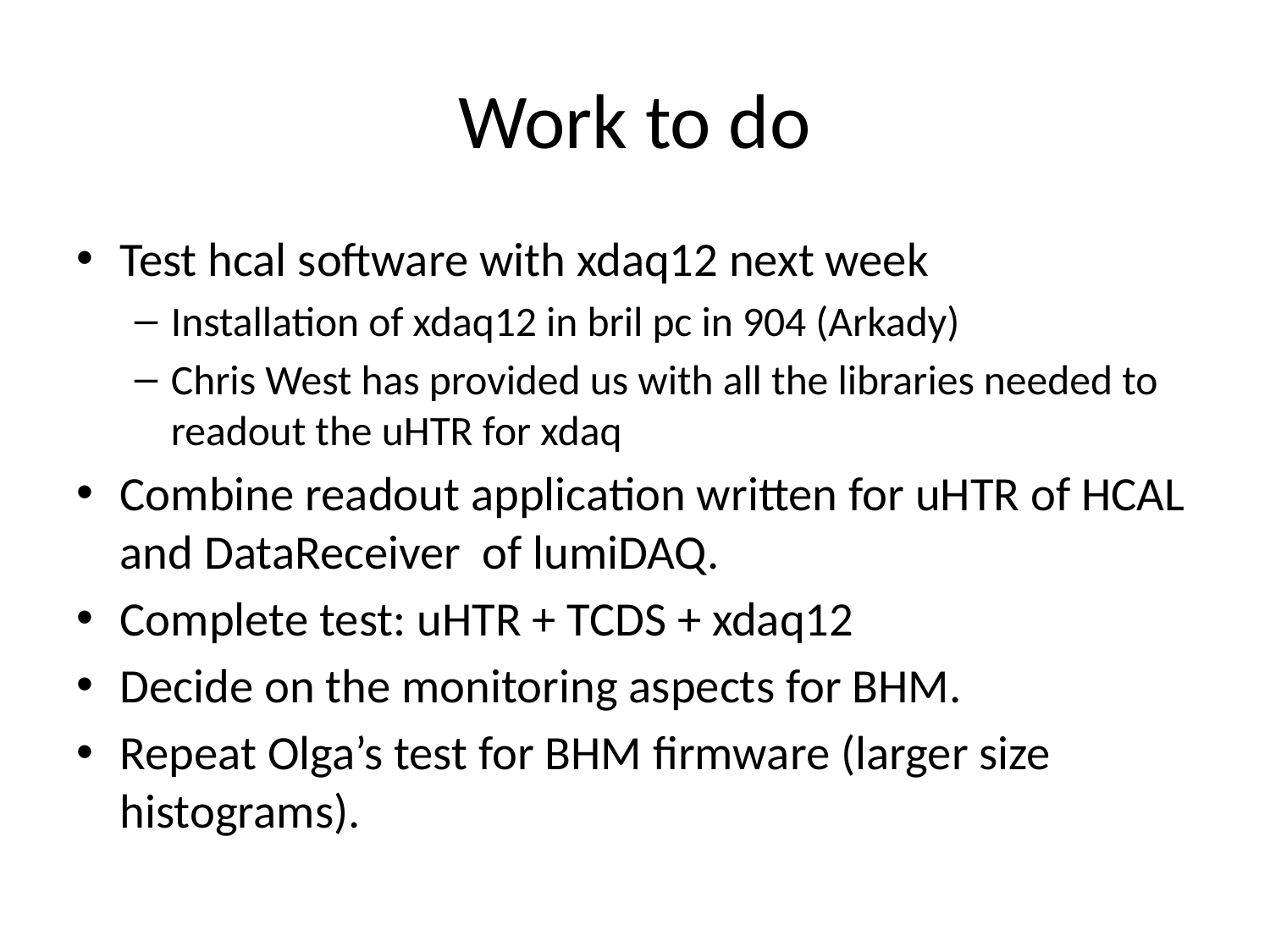

# Work to do
Test hcal software with xdaq12 next week
Installation of xdaq12 in bril pc in 904 (Arkady)
Chris West has provided us with all the libraries needed to readout the uHTR for xdaq
Combine readout application written for uHTR of HCAL and DataReceiver  of lumiDAQ.
Complete test: uHTR + TCDS + xdaq12
Decide on the monitoring aspects for BHM.
Repeat Olga’s test for BHM firmware (larger size histograms).